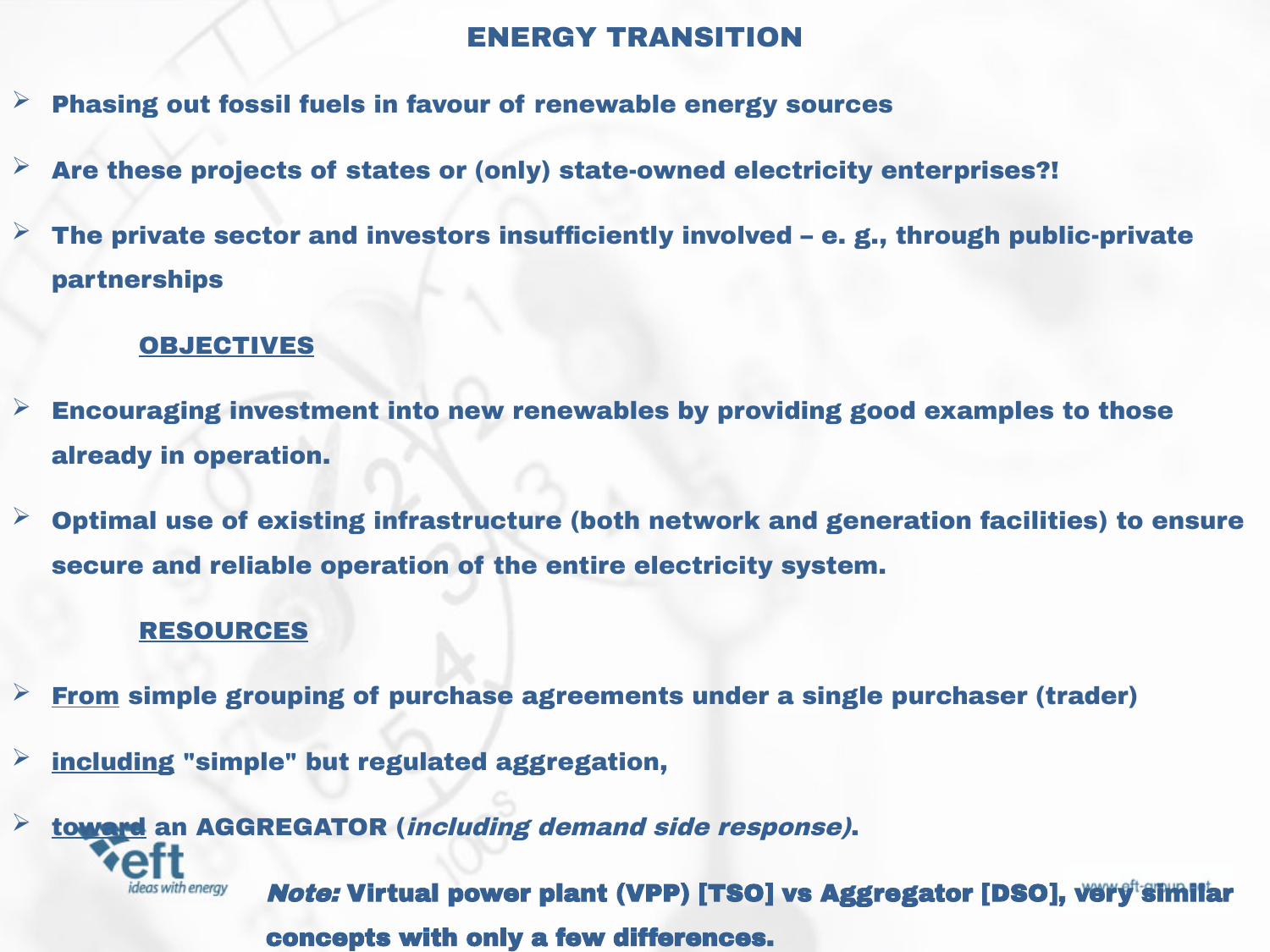

ENERGY TRANSITION
Phasing out fossil fuels in favour of renewable energy sources
Are these projects of states or (only) state-owned electricity enterprises?!
The private sector and investors insufficiently involved – e. g., through public-private partnerships
	OBJECTIVES
Encouraging investment into new renewables by providing good examples to those already in operation.
Optimal use of existing infrastructure (both network and generation facilities) to ensure secure and reliable operation of the entire electricity system.
	RESOURCES
From simple grouping of purchase agreements under a single purchaser (trader)
including "simple" but regulated aggregation,
toward an AGGREGATOR (including demand side response).
		Note: Virtual power plant (VPP) [TSO] vs Aggregator [DSO], very similar 		concepts with only a few differences.